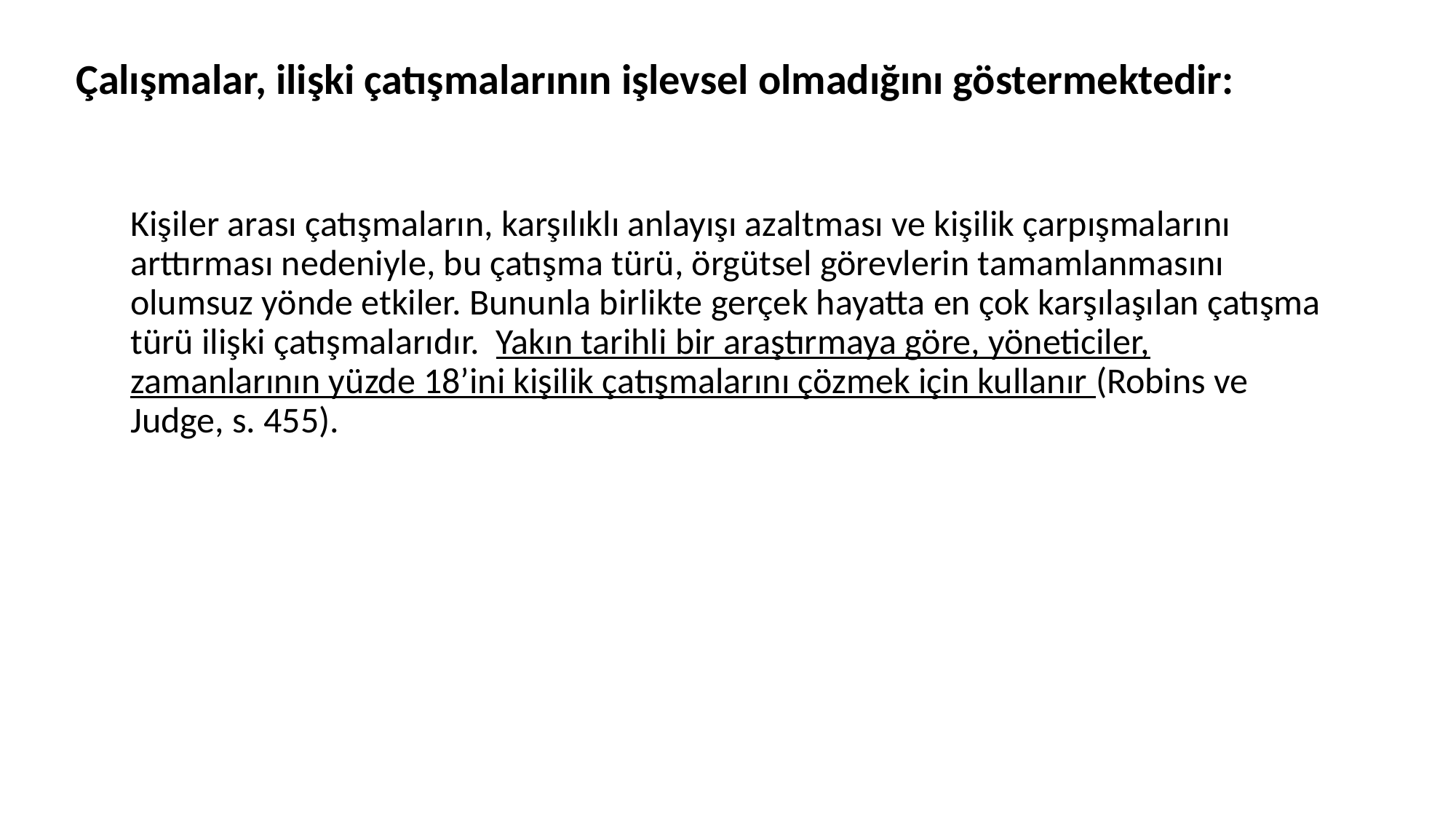

#
Çalışmalar, ilişki çatışmalarının işlevsel olmadığını göstermektedir:

Kişiler arası çatışmaların, karşılıklı anlayışı azaltması ve kişilik çarpışmalarını arttırması nedeniyle, bu çatışma türü, örgütsel görevlerin tamamlanmasını olumsuz yönde etkiler. Bununla birlikte gerçek hayatta en çok karşılaşılan çatışma türü ilişki çatışmalarıdır.  Yakın tarihli bir araştırmaya göre, yöneticiler, zamanlarının yüzde 18’ini kişilik çatışmalarını çözmek için kullanır (Robins ve Judge, s. 455).